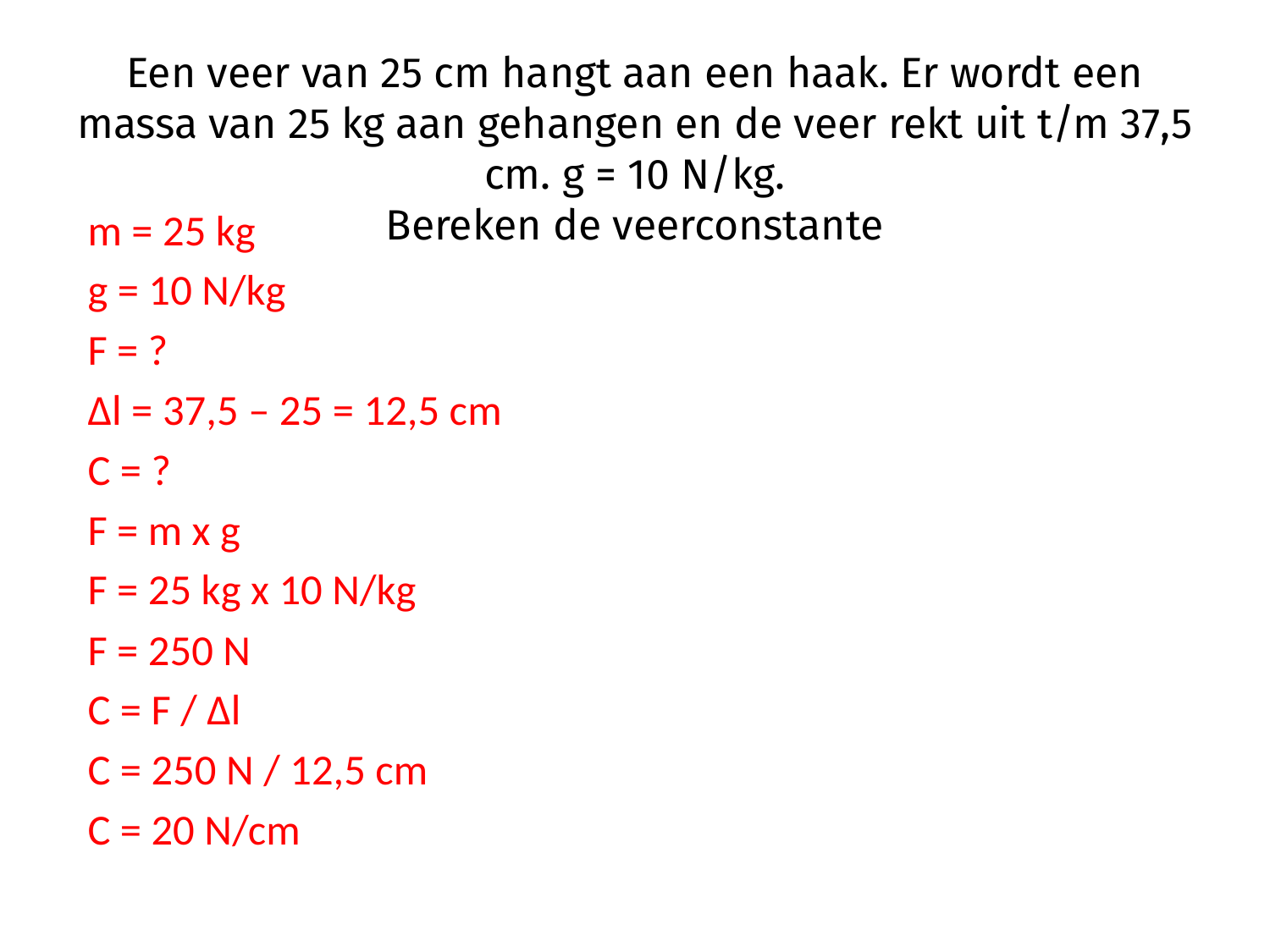

# Een veer van 25 cm hangt aan een haak. Er wordt een massa van 25 kg aan gehangen en de veer rekt uit t/m 37,5 cm. g = 10 N/kg. Bereken de veerconstante
m = 25 kg
g = 10 N/kg
F = ?
Δl = 37,5 – 25 = 12,5 cm
C = ?
F = m x g
F = 25 kg x 10 N/kg
F = 250 N
C = F / Δl
C = 250 N / 12,5 cm
C = 20 N/cm